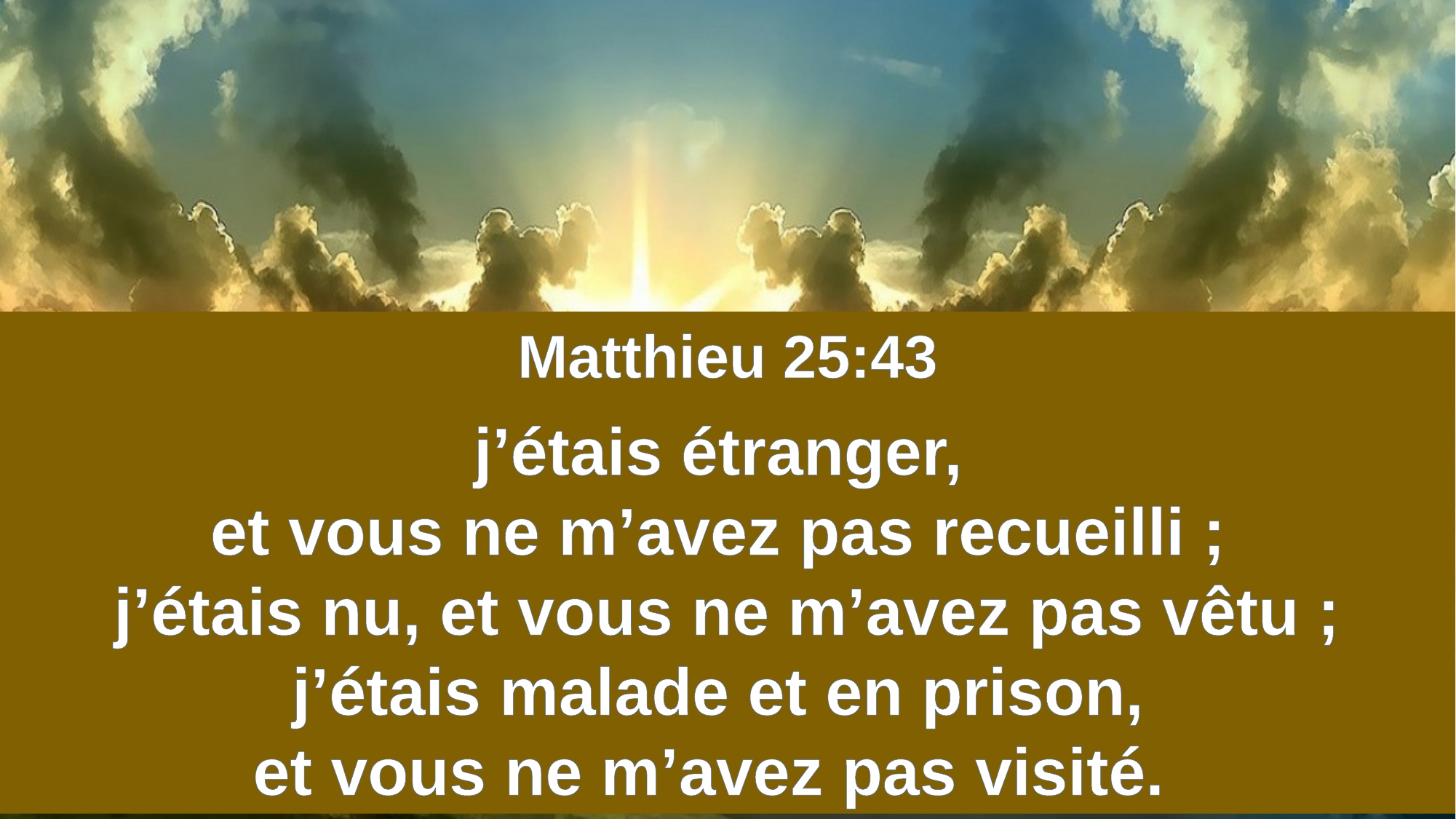

Matthieu 25:43

j’étais étranger,
et vous ne m’avez pas recueilli ;
j’étais nu, et vous ne m’avez pas vêtu ; j’étais malade et en prison,
et vous ne m’avez pas visité.